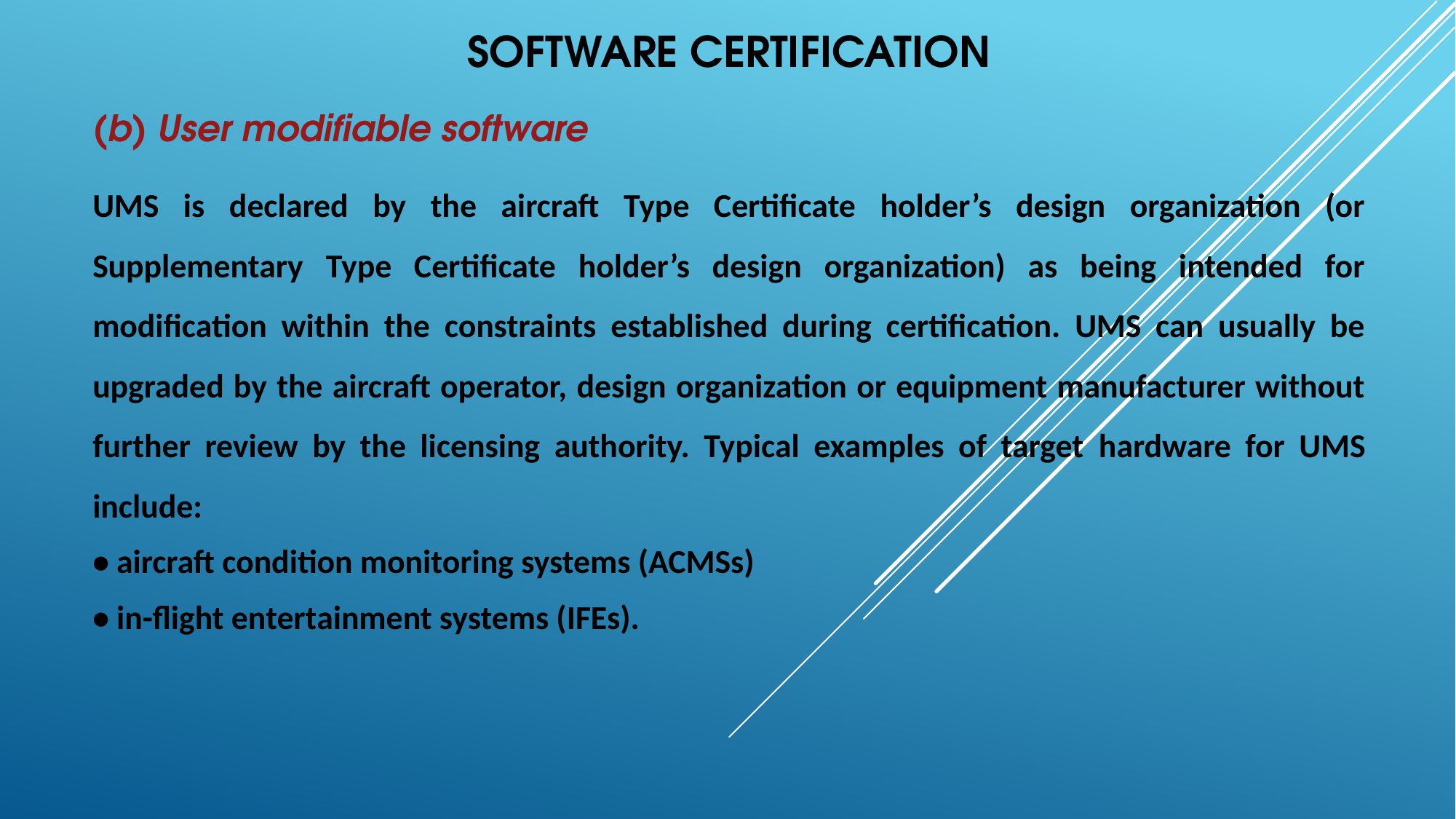

# SOFTWARE CERTIFICATION
(b) User modifiable software
UMS is declared by the aircraft Type Certificate holder’s design organization (or Supplementary Type Certificate holder’s design organization) as being intended for modification within the constraints established during certification. UMS can usually be upgraded by the aircraft operator, design organization or equipment manufacturer without further review by the licensing authority. Typical examples of target hardware for UMS include:
• aircraft condition monitoring systems (ACMSs)
• in-flight entertainment systems (IFEs).